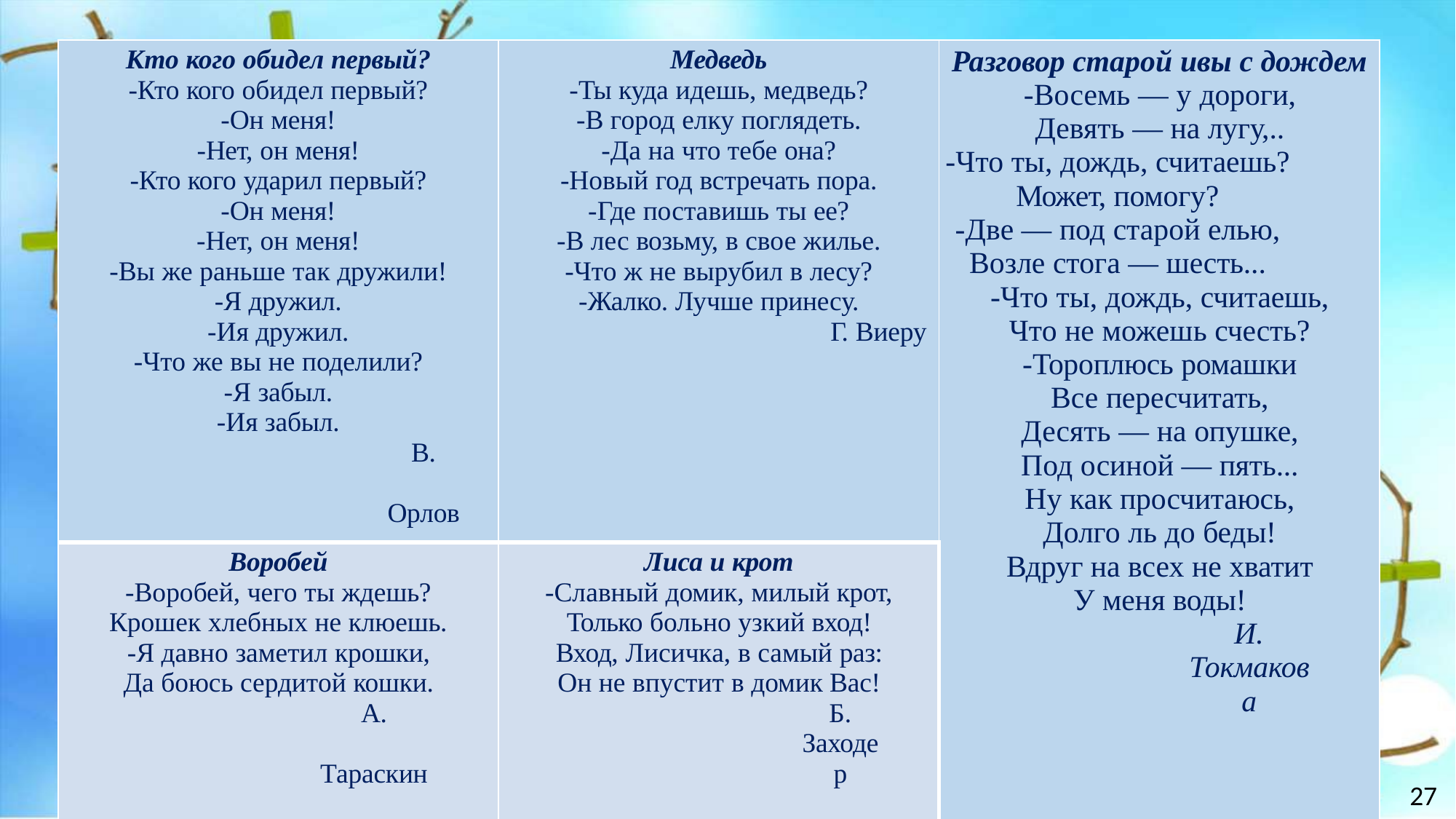

| Кто кого обидел первый? -Кто кого обидел первый? -Он меня! -Нет, он меня! -Кто кого ударил первый? -Он меня! -Нет, он меня! -Вы же раньше так дружили! -Я дружил. -Ия дружил. -Что же вы не поделили? -Я забыл. -Ия забыл. В. Орлов | Медведь -Ты куда идешь, медведь? -В город елку поглядеть. -Да на что тебе она? -Новый год встречать пора. -Где поставишь ты ее? -В лес возьму, в свое жилье. -Что ж не вырубил в лесу? -Жалко. Лучше принесу. Г. Виеру | Разговор старой ивы с дождем -Восемь — у дороги, Девять — на лугу,.. -Что ты, дождь, считаешь? Может, помогу? -Две — под старой елью, Возле стога — шесть... -Что ты, дождь, считаешь, Что не можешь счесть? -Тороплюсь ромашки Все пересчитать, Десять — на опушке, Под осиной — пять... Ну как просчитаюсь, Долго ль до беды! Вдруг на всех не хватит У меня воды! И. Токмакова |
| --- | --- | --- |
| Воробей -Воробей, чего ты ждешь? Крошек хлебных не клюешь. -Я давно заметил крошки, Да боюсь сердитой кошки. А. Тараскин | Лиса и крот -Славный домик, милый крот, Только больно узкий вход! Вход, Лисичка, в самый раз: Он не впустит в домик Вас! Б. Заходер |  |
27